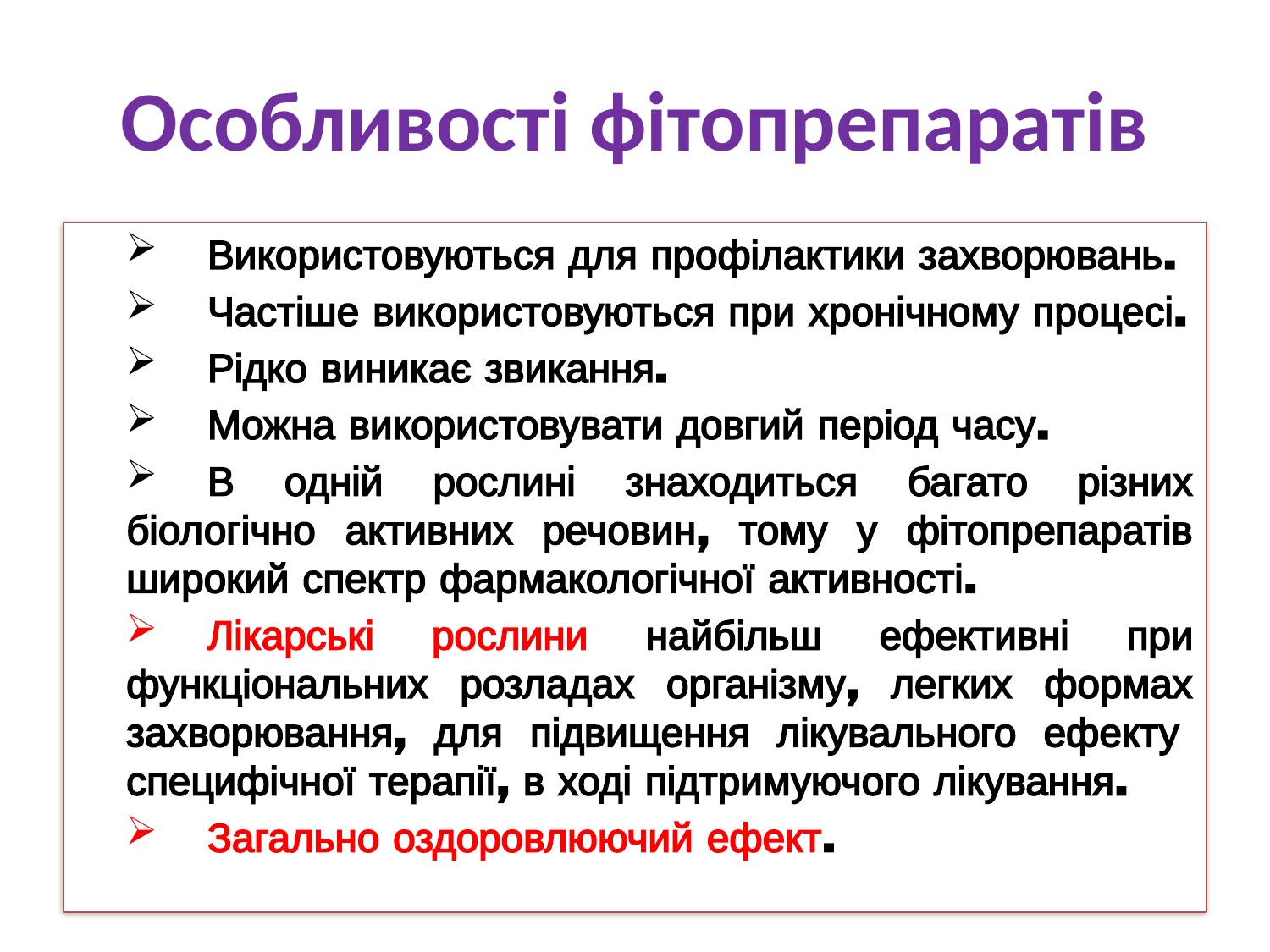

# Особливості фітопрепаратів
Використовуються для профілактики захворювань.
Частіше використовуються при хронічному процесі.
Рідко виникає звикання.
Можна використовувати довгий період часу.
В одній рослині знаходиться багато різних біологічно активних речовин, тому у фітопрепаратів широкий спектр фармакологічної активності.
Лікарські рослини найбільш ефективні при функціональних розладах організму, легких формах захворювання, для підвищення лікувального ефекту  специфічної терапії, в ході підтримуючого лікування.
Загально оздоровлюючий ефект.